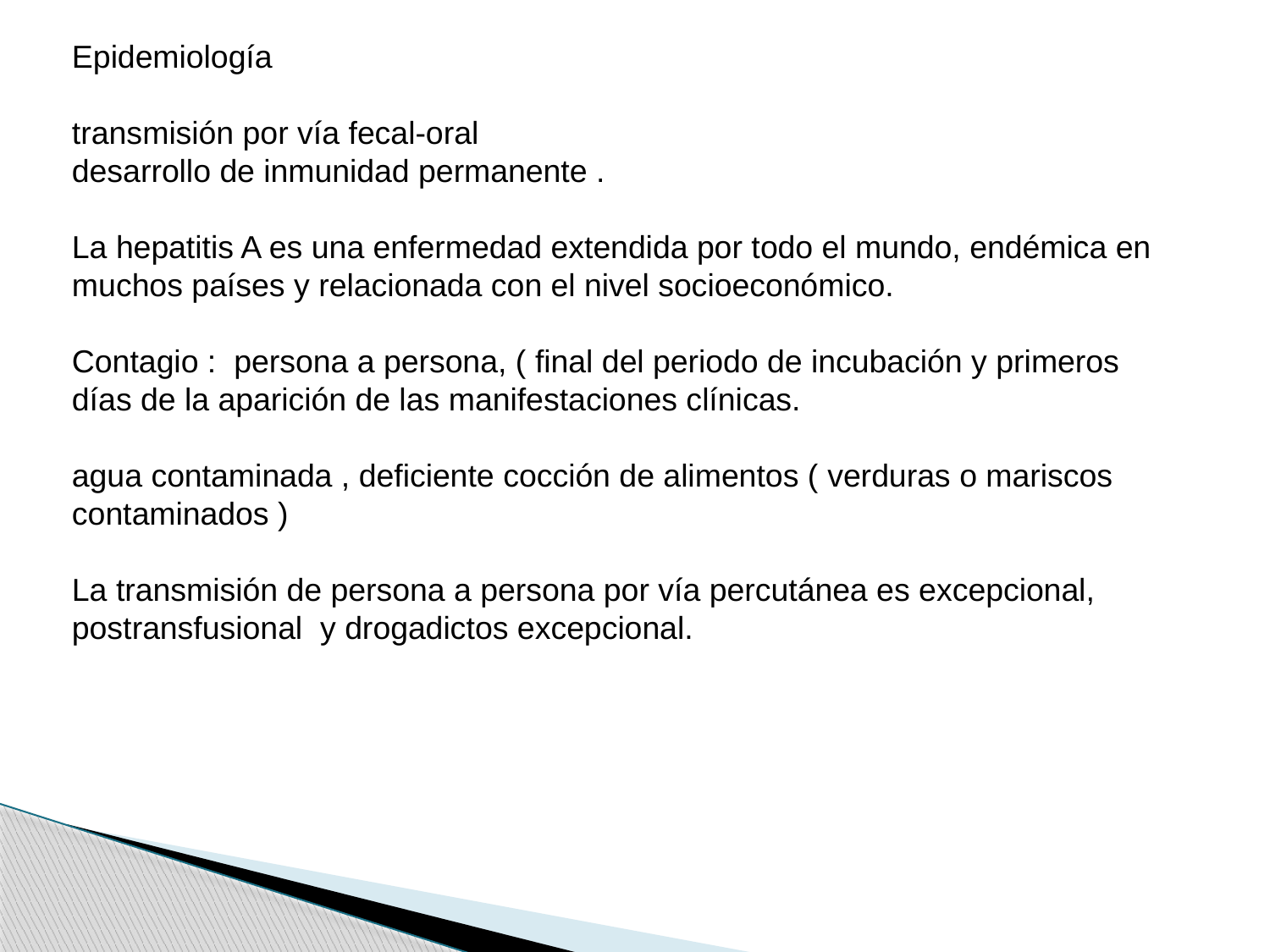

Epidemiología

transmisión por vía fecal-oral
desarrollo de inmunidad permanente .

La hepatitis A es una enfermedad extendida por todo el mundo, endémica en muchos países y relacionada con el nivel socioeconómico.

Contagio :  persona a persona, ( final del periodo de incubación y primeros días de la aparición de las manifestaciones clínicas.

agua contaminada , deficiente cocción de alimentos ( verduras o mariscos contaminados )

La transmisión de persona a persona por vía percutánea es excepcional, postransfusional  y drogadictos excepcional.